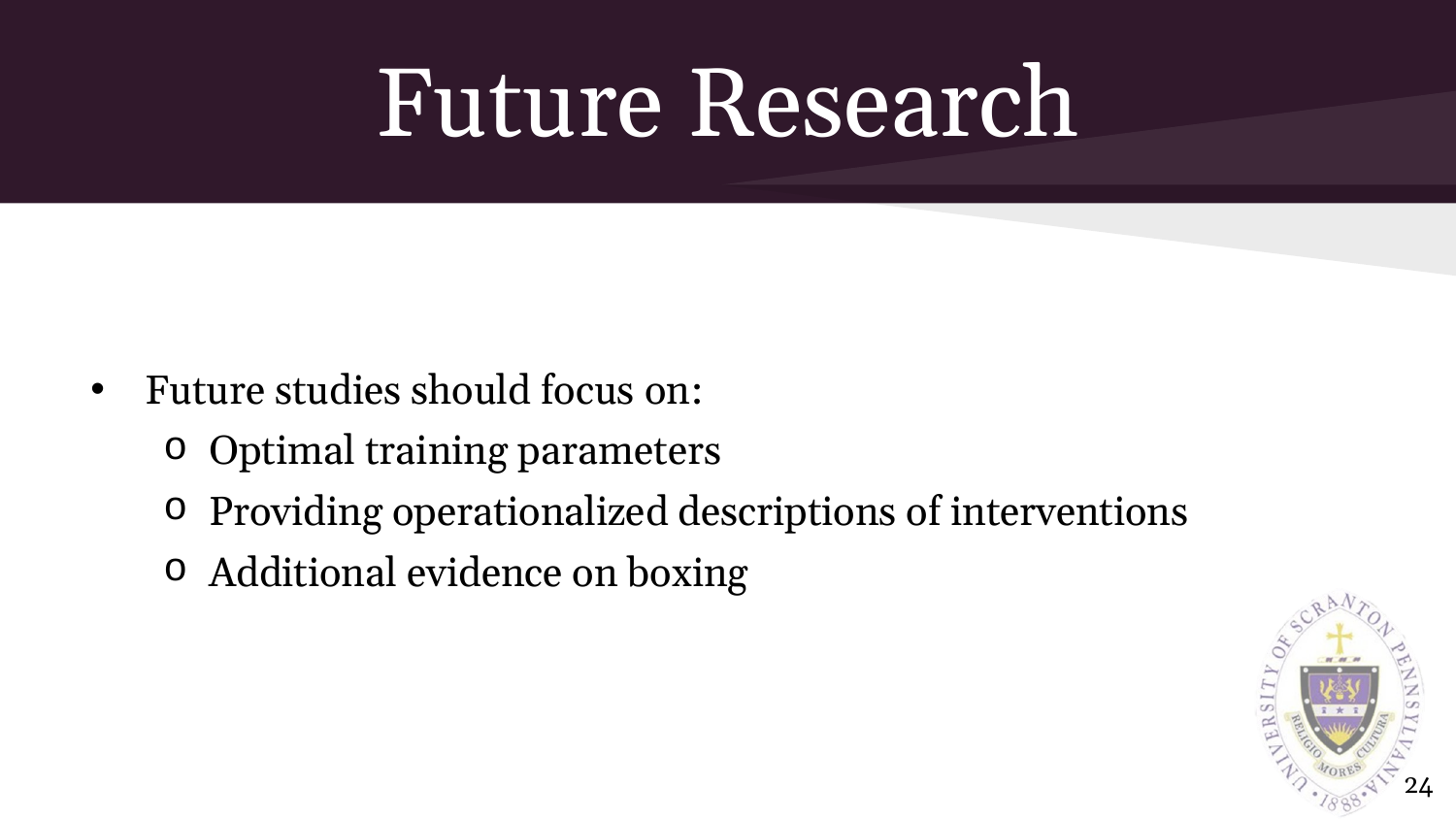

# Future Research

Future studies should focus on:
Optimal training parameters
Providing operationalized descriptions of interventions
Additional evidence on boxing

24